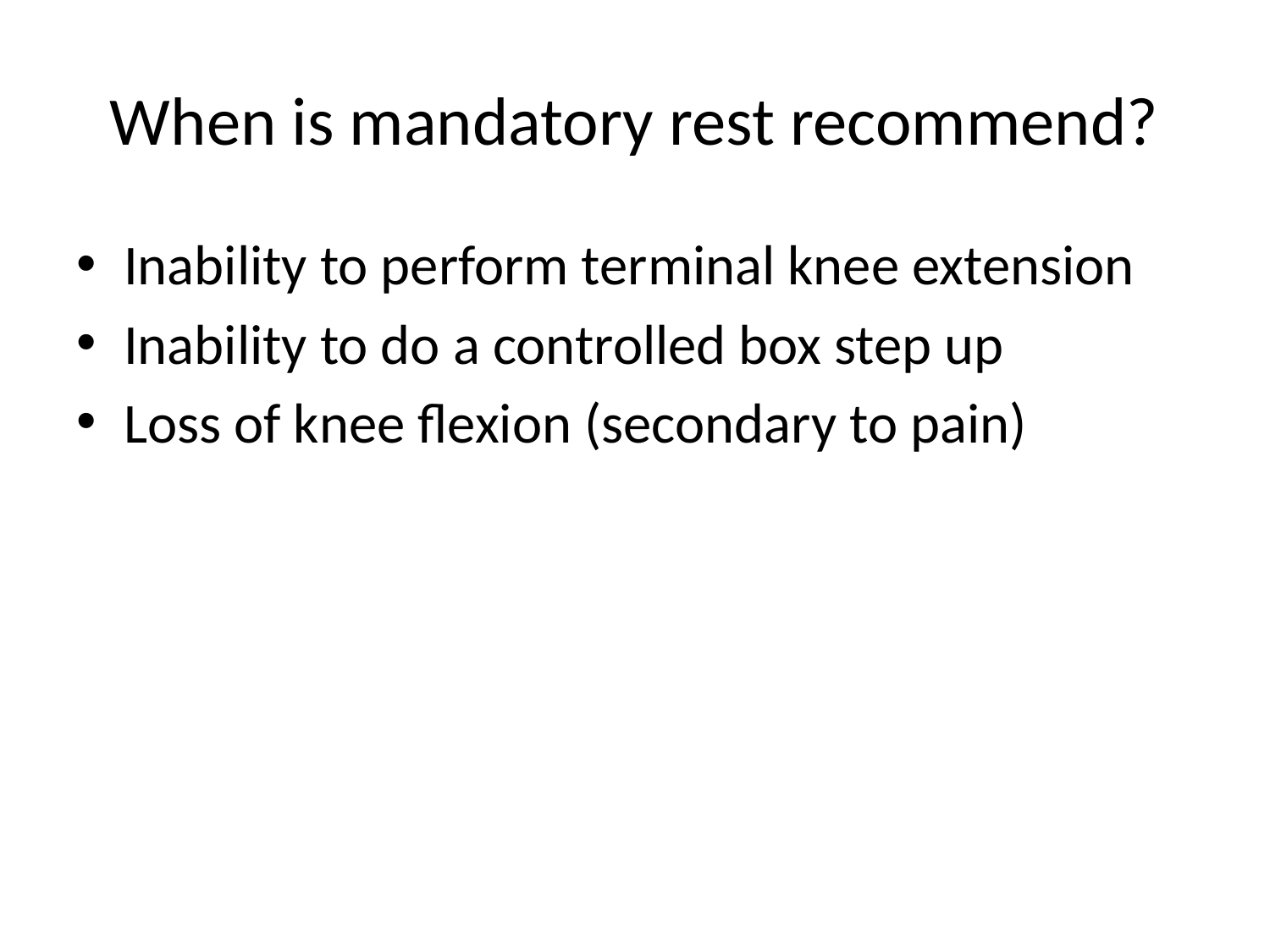

# When is mandatory rest recommend?
Inability to perform terminal knee extension
Inability to do a controlled box step up
Loss of knee flexion (secondary to pain)